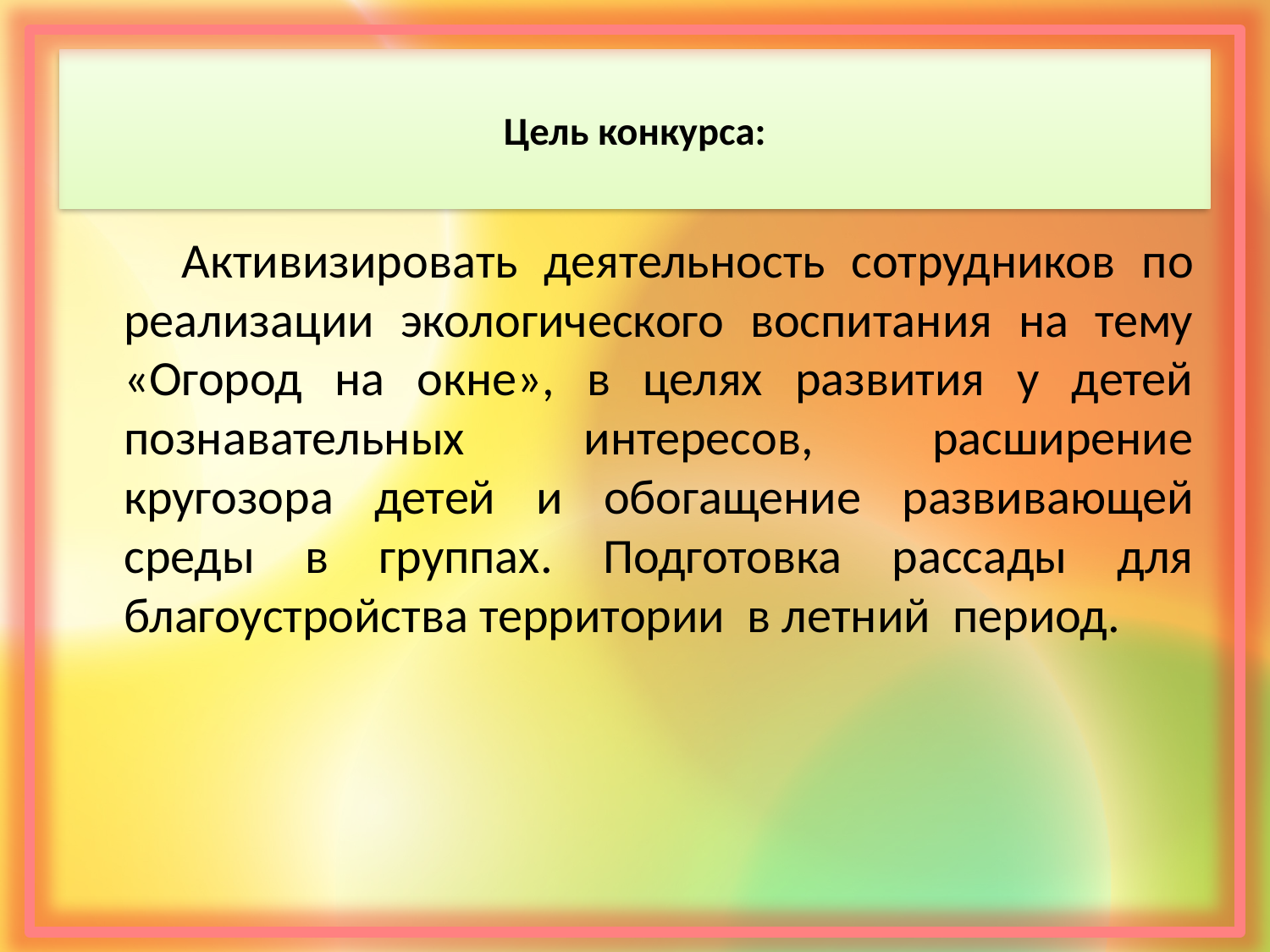

# Цель конкурса:
    Активизировать деятельность сотрудников по реализации экологического воспитания на тему «Огород на окне», в целях развития у детей познавательных интересов, расширение кругозора детей и обогащение развивающей среды в группах. Подготовка рассады для благоустройства территории  в летний  период.